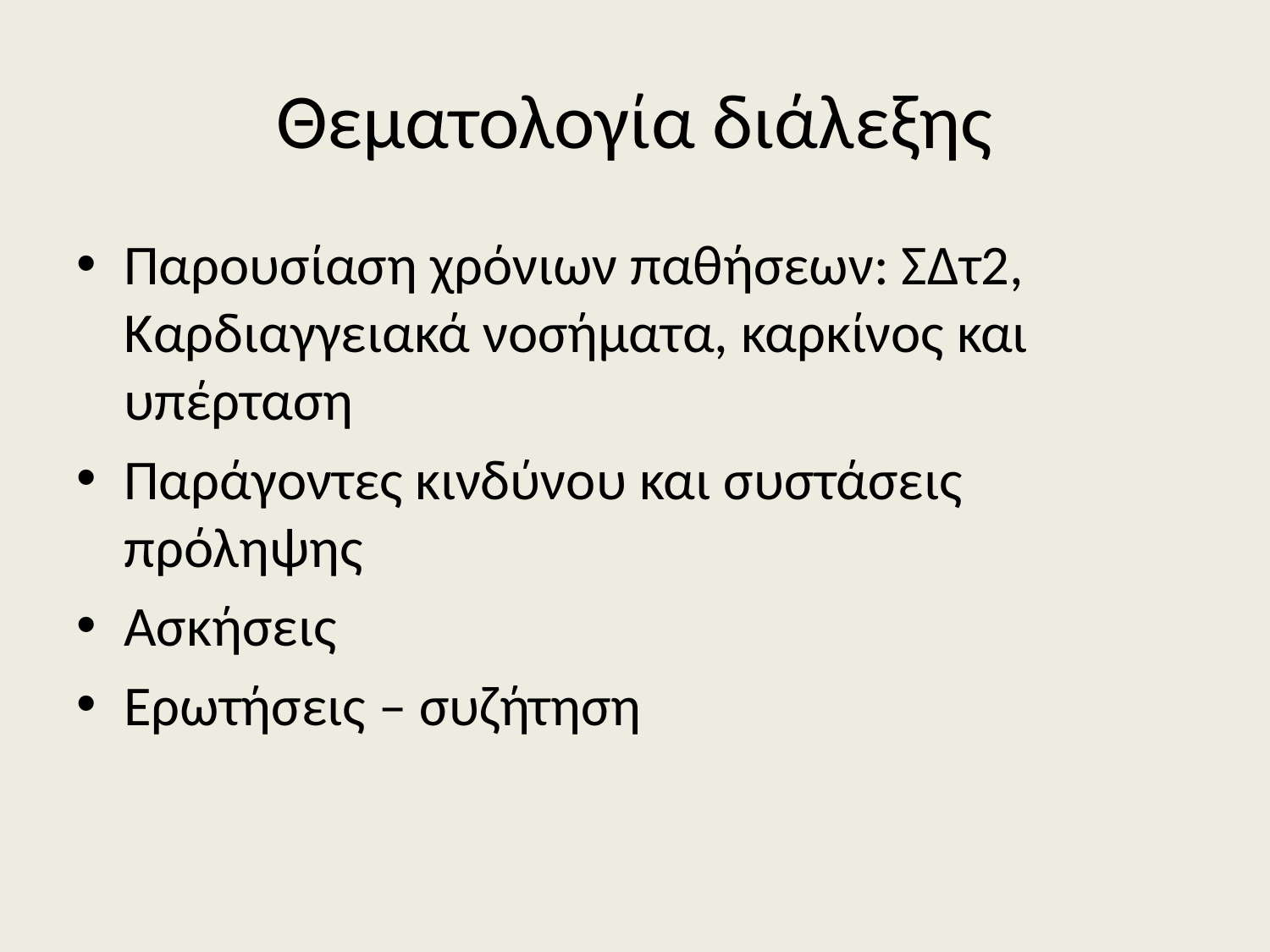

# Θεματολογία διάλεξης
Παρουσίαση χρόνιων παθήσεων: ΣΔτ2, Καρδιαγγειακά νοσήματα, καρκίνος και υπέρταση
Παράγοντες κινδύνου και συστάσεις πρόληψης
Ασκήσεις
Ερωτήσεις – συζήτηση